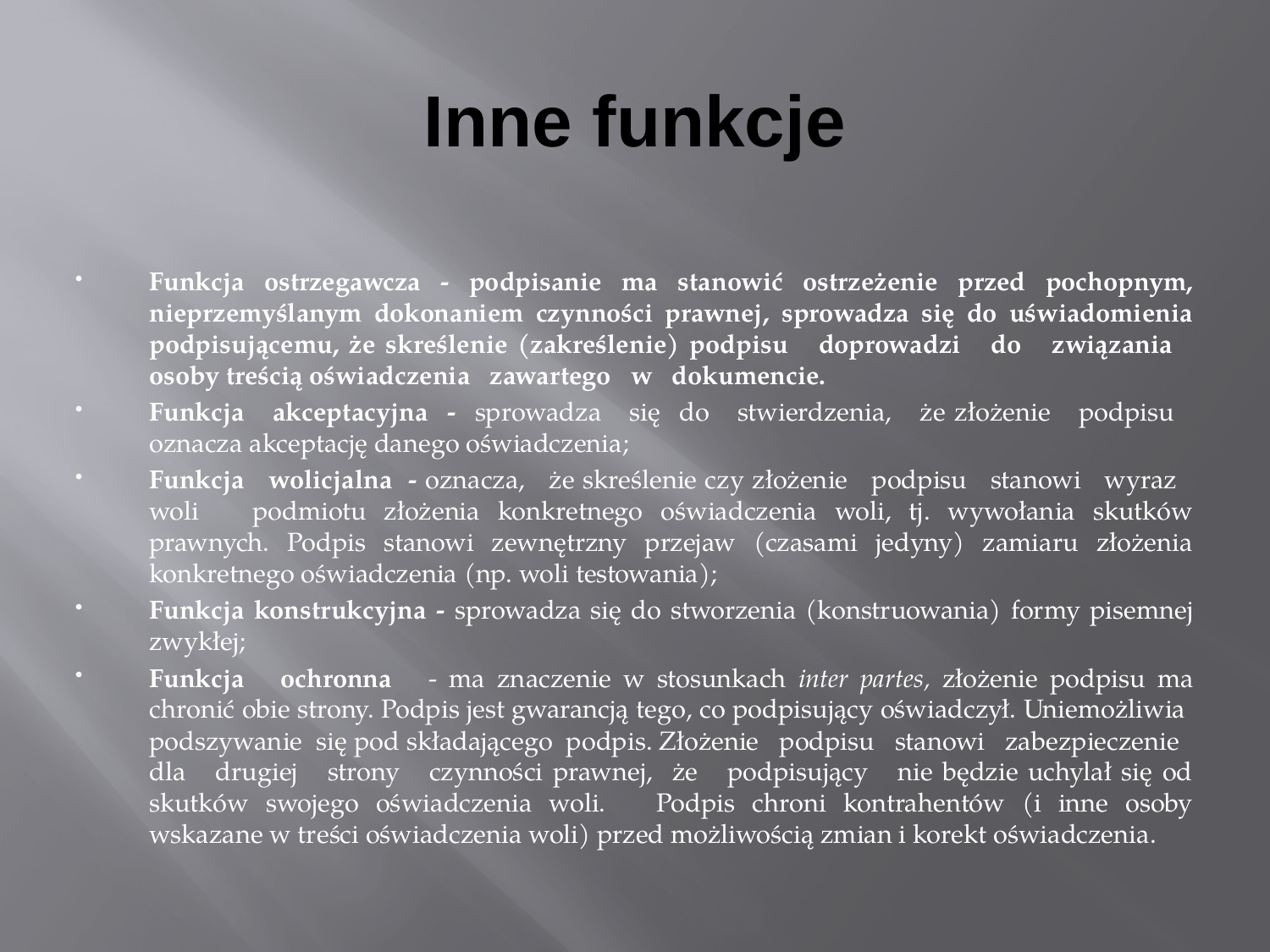

# Inne funkcje

Funkcja ostrzegawcza - podpisanie ma stanowić ostrzeżenie przed pochopnym, nieprzemyślanym dokonaniem czynności prawnej, sprowadza się do uświadomienia podpisującemu, że skreślenie (zakreślenie) podpisu   doprowadzi   do   związania   osoby treścią oświadczenia   zawartego   w   dokumencie.
Funkcja   akceptacyjna  -  sprowadza   się  do   stwierdzenia,   że złożenie   podpisu   oznacza akceptację danego oświadczenia;
Funkcja   wolicjalna  - oznacza,   że skreślenie czy złożenie   podpisu   stanowi   wyraz   woli   podmiotu złożenia konkretnego oświadczenia woli, tj. wywołania skutków prawnych. Podpis stanowi zewnętrzny przejaw (czasami jedyny) zamiaru złożenia konkretnego oświadczenia (np. woli testowania);
Funkcja konstrukcyjna - sprowadza się do stworzenia (konstruowania) formy pisemnej zwykłej;
Funkcja   ochronna   - ma znaczenie w stosunkach inter partes, złożenie podpisu ma chronić obie strony. Podpis jest gwarancją tego, co podpisujący oświadczył. Uniemożliwia  podszywanie  się pod składającego  podpis. Złożenie   podpisu   stanowi   zabezpieczenie   dla   drugiej   strony   czynności prawnej,  że   podpisujący   nie będzie uchylał się od skutków swojego oświadczenia woli.   Podpis chroni kontrahentów (i inne osoby wskazane w treści oświadczenia woli) przed możliwością zmian i korekt oświadczenia.